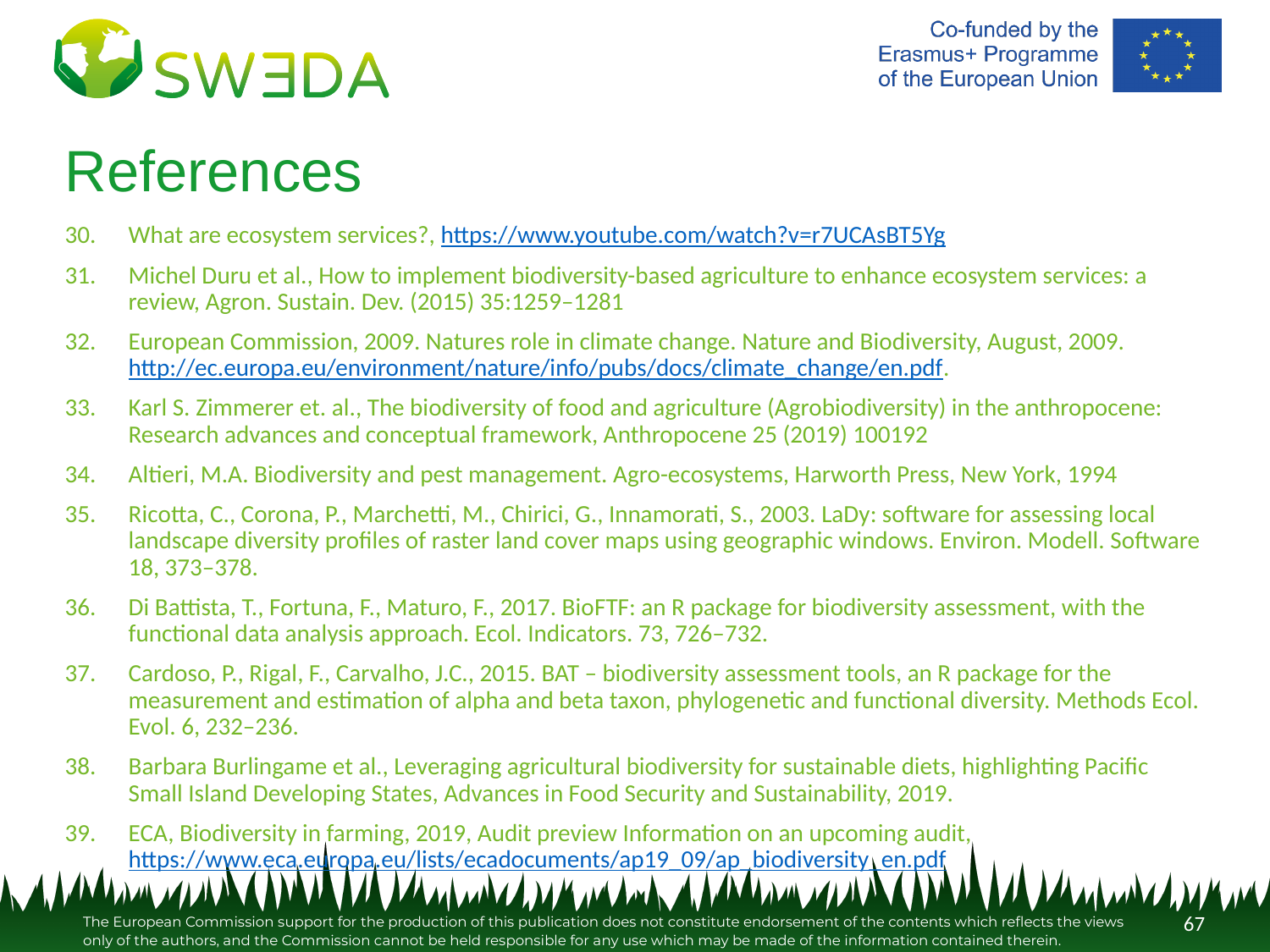

# References
What are ecosystem services?, https://www.youtube.com/watch?v=r7UCAsBT5Yg
Michel Duru et al., How to implement biodiversity-based agriculture to enhance ecosystem services: a review, Agron. Sustain. Dev. (2015) 35:1259–1281
European Commission, 2009. Natures role in climate change. Nature and Biodiversity, August, 2009. http://ec.europa.eu/environment/nature/info/pubs/docs/climate_change/en.pdf.
Karl S. Zimmerer et. al., The biodiversity of food and agriculture (Agrobiodiversity) in the anthropocene: Research advances and conceptual framework, Anthropocene 25 (2019) 100192
Altieri, M.A. Biodiversity and pest management. Agro-ecosystems, Harworth Press, New York, 1994
Ricotta, C., Corona, P., Marchetti, M., Chirici, G., Innamorati, S., 2003. LaDy: software for assessing local landscape diversity profiles of raster land cover maps using geographic windows. Environ. Modell. Software 18, 373–378.
Di Battista, T., Fortuna, F., Maturo, F., 2017. BioFTF: an R package for biodiversity assessment, with the functional data analysis approach. Ecol. Indicators. 73, 726–732.
Cardoso, P., Rigal, F., Carvalho, J.C., 2015. BAT – biodiversity assessment tools, an R package for the measurement and estimation of alpha and beta taxon, phylogenetic and functional diversity. Methods Ecol. Evol. 6, 232–236.
Barbara Burlingame et al., Leveraging agricultural biodiversity for sustainable diets, highlighting Pacific Small Island Developing States, Advances in Food Security and Sustainability, 2019.
ECA, Biodiversity in farming, 2019, Audit preview Information on an upcoming audit, https://www.eca.europa.eu/lists/ecadocuments/ap19_09/ap_biodiversity_en.pdf

67